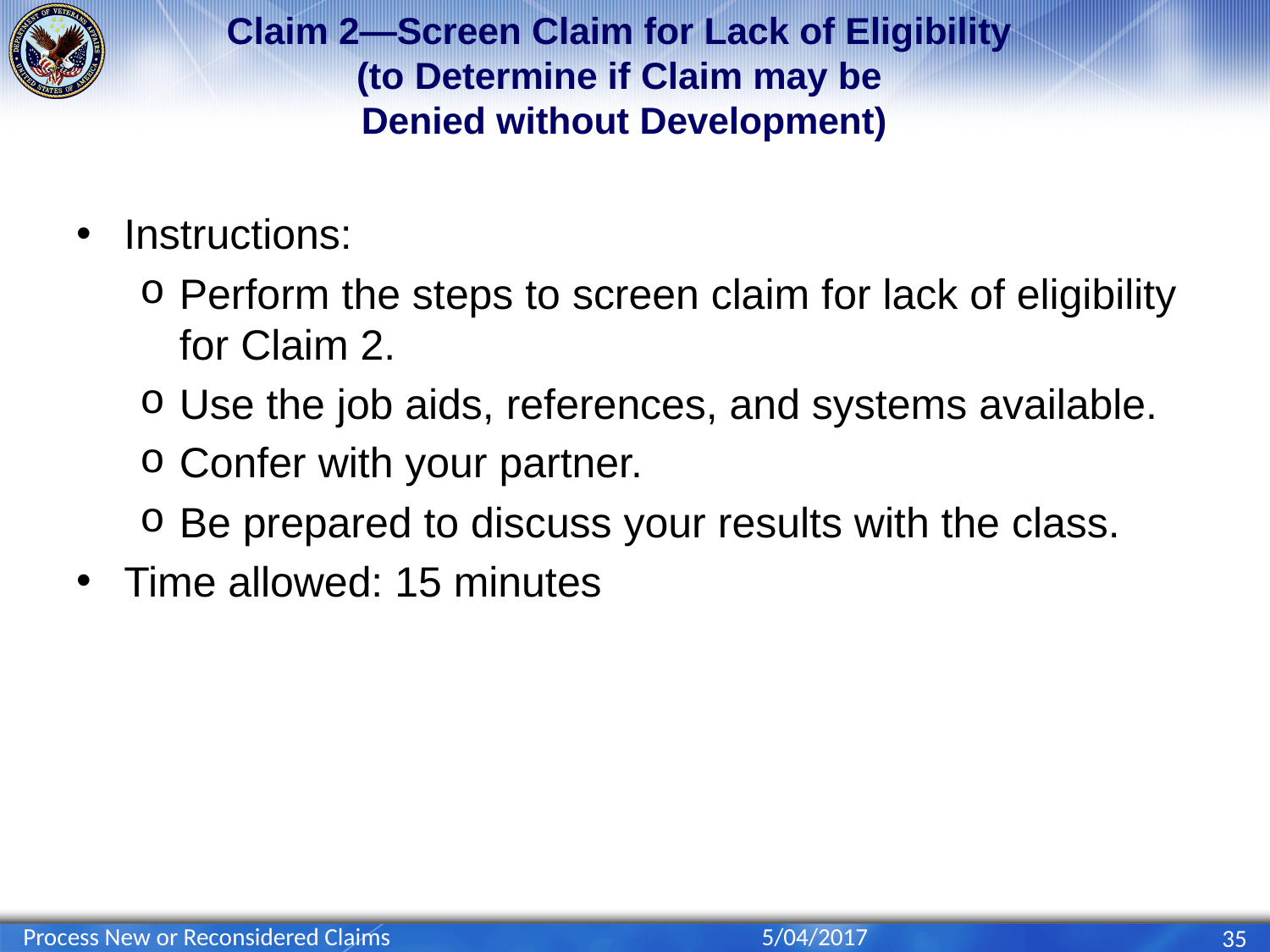

# Claim 2—Screen Claim for Lack of Eligibility (to Determine if Claim may be Denied without Development)
Instructions:
Perform the steps to screen claim for lack of eligibility for Claim 2.
Use the job aids, references, and systems available.
Confer with your partner.
Be prepared to discuss your results with the class.
Time allowed: 15 minutes
Process New or Reconsidered Claims
5/04/2017
35